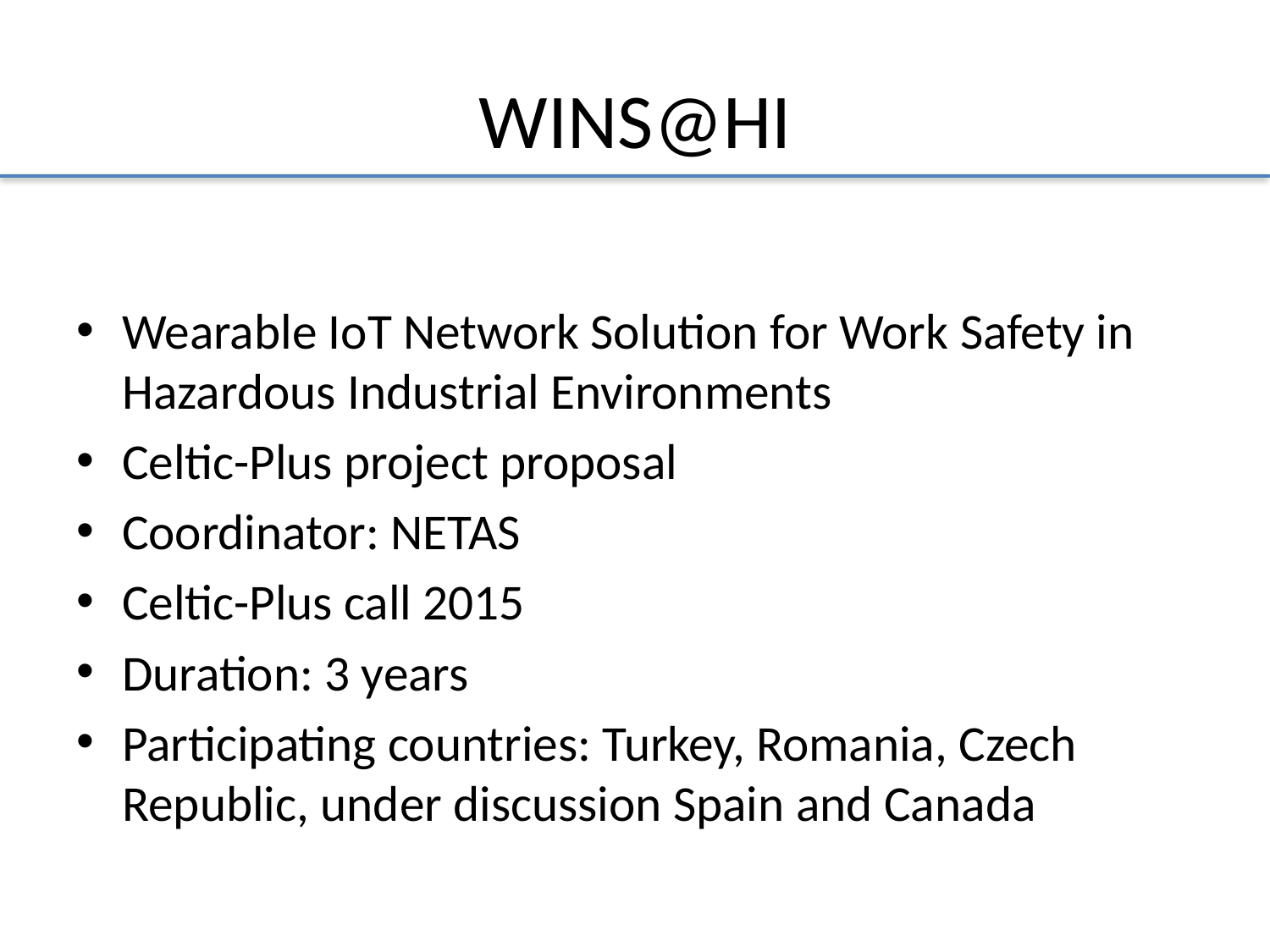

# WINS@HI

Wearable IoT Network Solution for Work Safety in Hazardous Industrial Environments
Celtic-Plus project proposal
Coordinator: NETAS
Celtic-Plus call 2015
Duration: 3 years
Participating countries: Turkey, Romania, Czech Republic, under discussion Spain and Canada